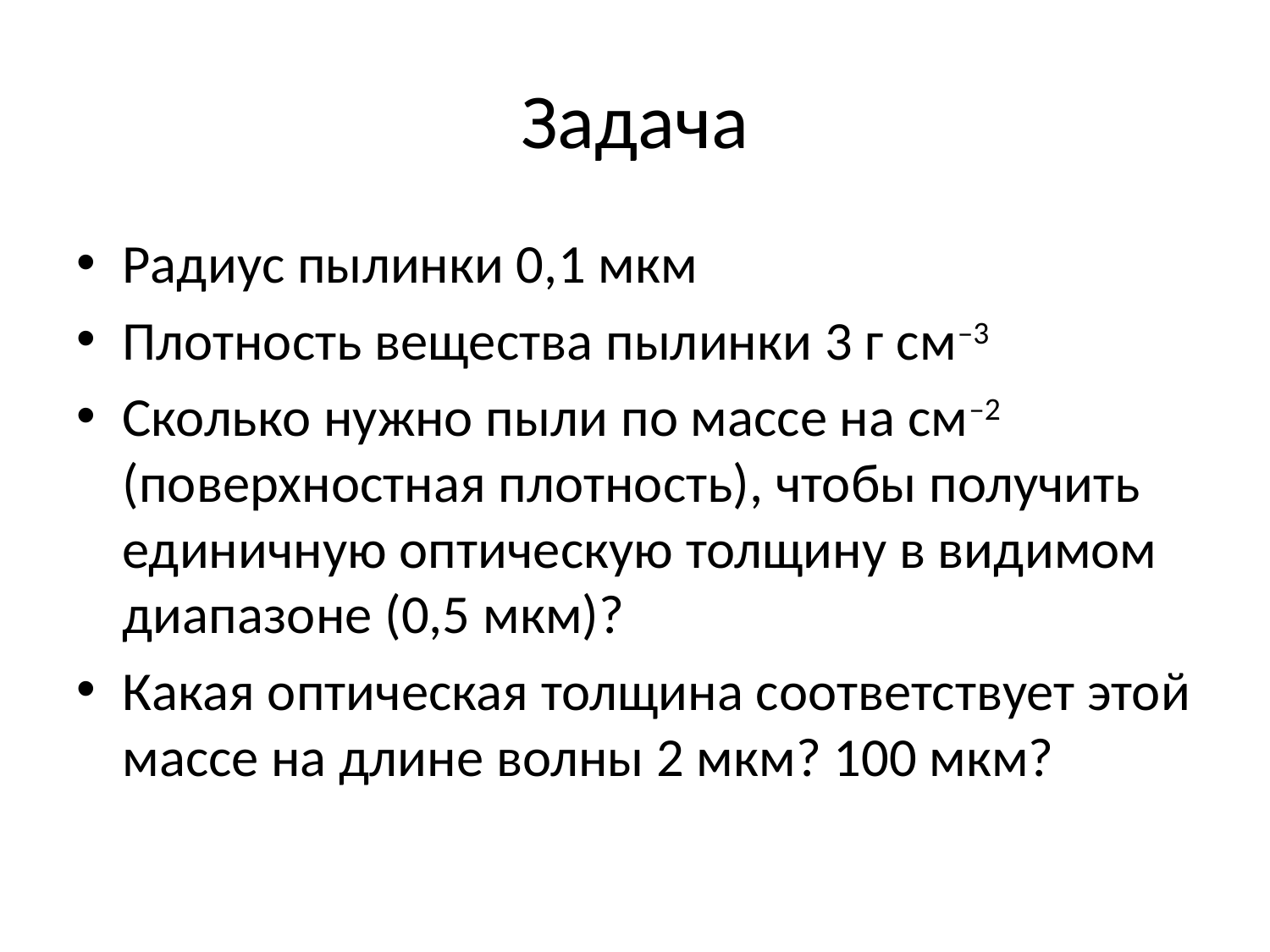

# Задача
Радиус пылинки 0,1 мкм
Плотность вещества пылинки 3 г см–3
Сколько нужно пыли по массе на см–2 (поверхностная плотность), чтобы получить единичную оптическую толщину в видимом диапазоне (0,5 мкм)?
Какая оптическая толщина соответствует этой массе на длине волны 2 мкм? 100 мкм?